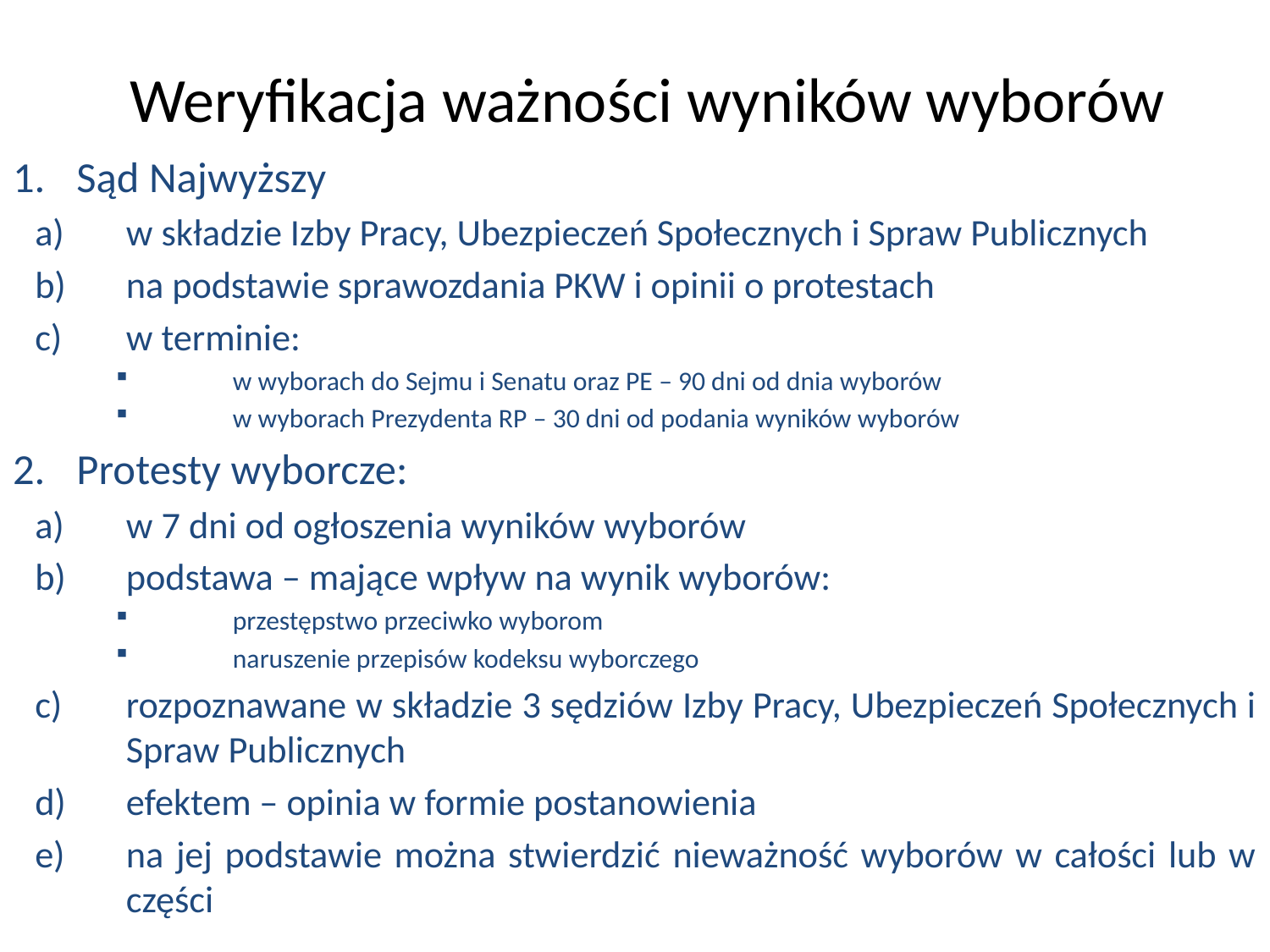

Weryfikacja ważności wyników wyborów

Sąd Najwyższy
w składzie Izby Pracy, Ubezpieczeń Społecznych i Spraw Publicznych
na podstawie sprawozdania PKW i opinii o protestach
w terminie:
w wyborach do Sejmu i Senatu oraz PE – 90 dni od dnia wyborów
w wyborach Prezydenta RP – 30 dni od podania wyników wyborów
Protesty wyborcze:
w 7 dni od ogłoszenia wyników wyborów
podstawa – mające wpływ na wynik wyborów:
przestępstwo przeciwko wyborom
naruszenie przepisów kodeksu wyborczego
rozpoznawane w składzie 3 sędziów Izby Pracy, Ubezpieczeń Społecznych i Spraw Publicznych
efektem – opinia w formie postanowienia
na jej podstawie można stwierdzić nieważność wyborów w całości lub w części